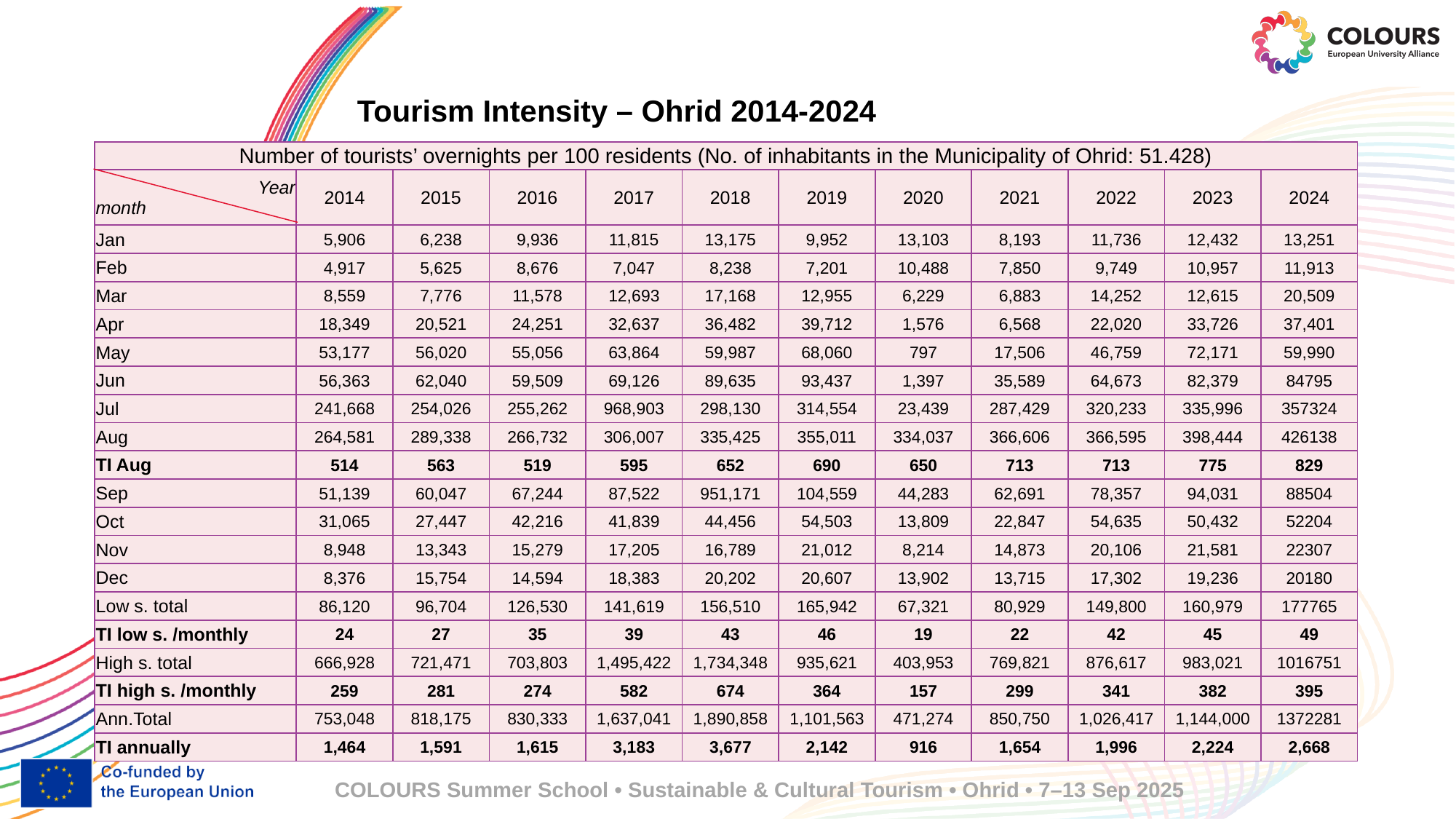

# Tourism Intensity – Ohrid 2014-2024
| Number of tourists’ overnights per 100 residents (No. of inhabitants in the Municipality of Ohrid: 51.428) |  |  |  |  |  |  |  |  |  |  |  |
| --- | --- | --- | --- | --- | --- | --- | --- | --- | --- | --- | --- |
| Year month | 2014 | 2015 | 2016 | 2017 | 2018 | 2019 | 2020 | 2021 | 2022 | 2023 | 2024 |
| Jan | 5,906 | 6,238 | 9,936 | 11,815 | 13,175 | 9,952 | 13,103 | 8,193 | 11,736 | 12,432 | 13,251 |
| Feb | 4,917 | 5,625 | 8,676 | 7,047 | 8,238 | 7,201 | 10,488 | 7,850 | 9,749 | 10,957 | 11,913 |
| Mar | 8,559 | 7,776 | 11,578 | 12,693 | 17,168 | 12,955 | 6,229 | 6,883 | 14,252 | 12,615 | 20,509 |
| Apr | 18,349 | 20,521 | 24,251 | 32,637 | 36,482 | 39,712 | 1,576 | 6,568 | 22,020 | 33,726 | 37,401 |
| May | 53,177 | 56,020 | 55,056 | 63,864 | 59,987 | 68,060 | 797 | 17,506 | 46,759 | 72,171 | 59,990 |
| Jun | 56,363 | 62,040 | 59,509 | 69,126 | 89,635 | 93,437 | 1,397 | 35,589 | 64,673 | 82,379 | 84795 |
| Jul | 241,668 | 254,026 | 255,262 | 968,903 | 298,130 | 314,554 | 23,439 | 287,429 | 320,233 | 335,996 | 357324 |
| Aug | 264,581 | 289,338 | 266,732 | 306,007 | 335,425 | 355,011 | 334,037 | 366,606 | 366,595 | 398,444 | 426138 |
| TI Aug | 514 | 563 | 519 | 595 | 652 | 690 | 650 | 713 | 713 | 775 | 829 |
| Sep | 51,139 | 60,047 | 67,244 | 87,522 | 951,171 | 104,559 | 44,283 | 62,691 | 78,357 | 94,031 | 88504 |
| Oct | 31,065 | 27,447 | 42,216 | 41,839 | 44,456 | 54,503 | 13,809 | 22,847 | 54,635 | 50,432 | 52204 |
| Nov | 8,948 | 13,343 | 15,279 | 17,205 | 16,789 | 21,012 | 8,214 | 14,873 | 20,106 | 21,581 | 22307 |
| Dec | 8,376 | 15,754 | 14,594 | 18,383 | 20,202 | 20,607 | 13,902 | 13,715 | 17,302 | 19,236 | 20180 |
| Low s. total | 86,120 | 96,704 | 126,530 | 141,619 | 156,510 | 165,942 | 67,321 | 80,929 | 149,800 | 160,979 | 177765 |
| TI low s. /monthly | 24 | 27 | 35 | 39 | 43 | 46 | 19 | 22 | 42 | 45 | 49 |
| High s. total | 666,928 | 721,471 | 703,803 | 1,495,422 | 1,734,348 | 935,621 | 403,953 | 769,821 | 876,617 | 983,021 | 1016751 |
| TI high s. /monthly | 259 | 281 | 274 | 582 | 674 | 364 | 157 | 299 | 341 | 382 | 395 |
| Ann.Total | 753,048 | 818,175 | 830,333 | 1,637,041 | 1,890,858 | 1,101,563 | 471,274 | 850,750 | 1,026,417 | 1,144,000 | 1372281 |
| TI annually | 1,464 | 1,591 | 1,615 | 3,183 | 3,677 | 2,142 | 916 | 1,654 | 1,996 | 2,224 | 2,668 |
COLOURS Summer School • Sustainable & Cultural Tourism • Ohrid • 7–13 Sep 2025